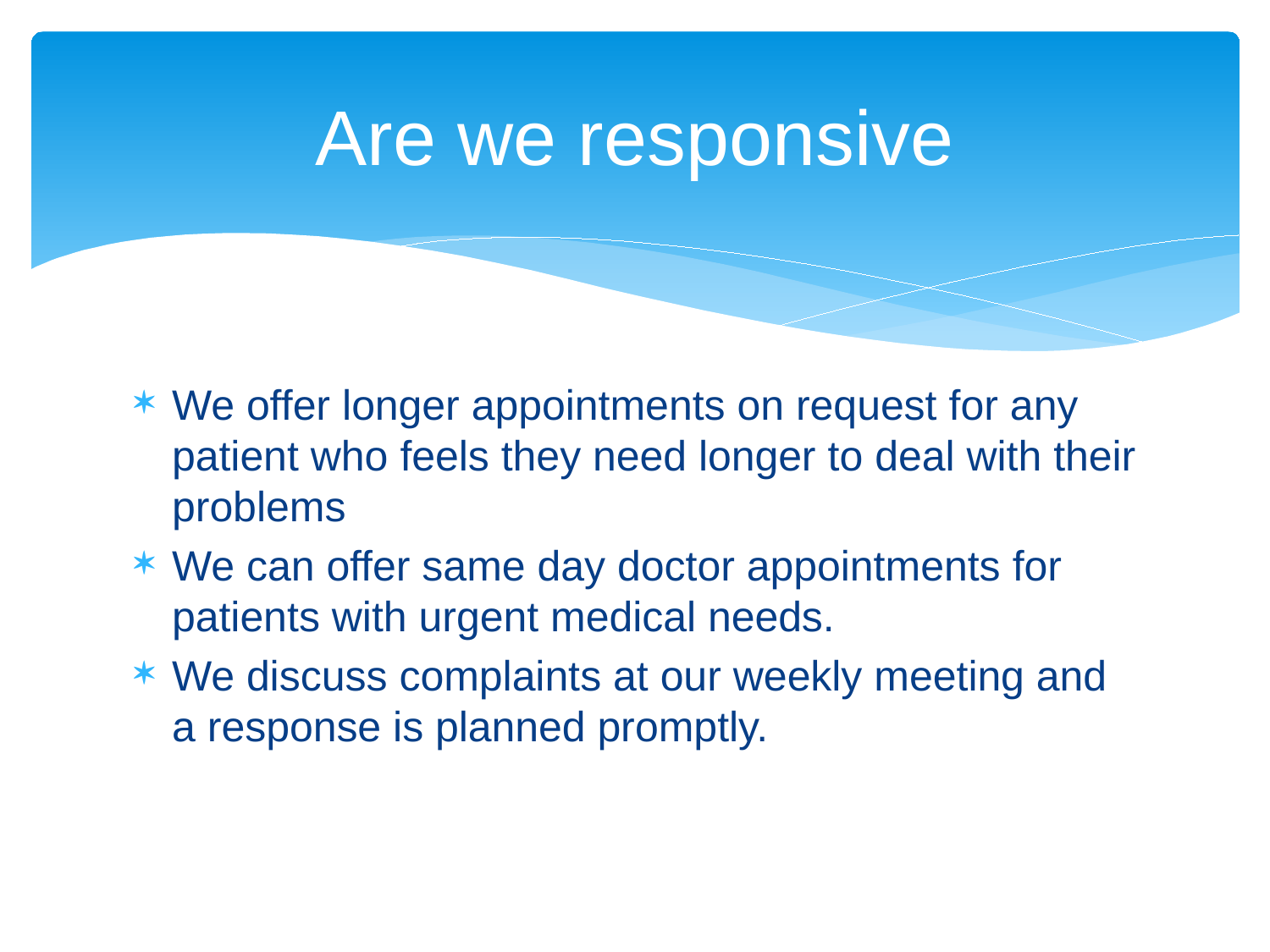

# Are we responsive
We offer longer appointments on request for any patient who feels they need longer to deal with their problems
We can offer same day doctor appointments for patients with urgent medical needs.
We discuss complaints at our weekly meeting and a response is planned promptly.